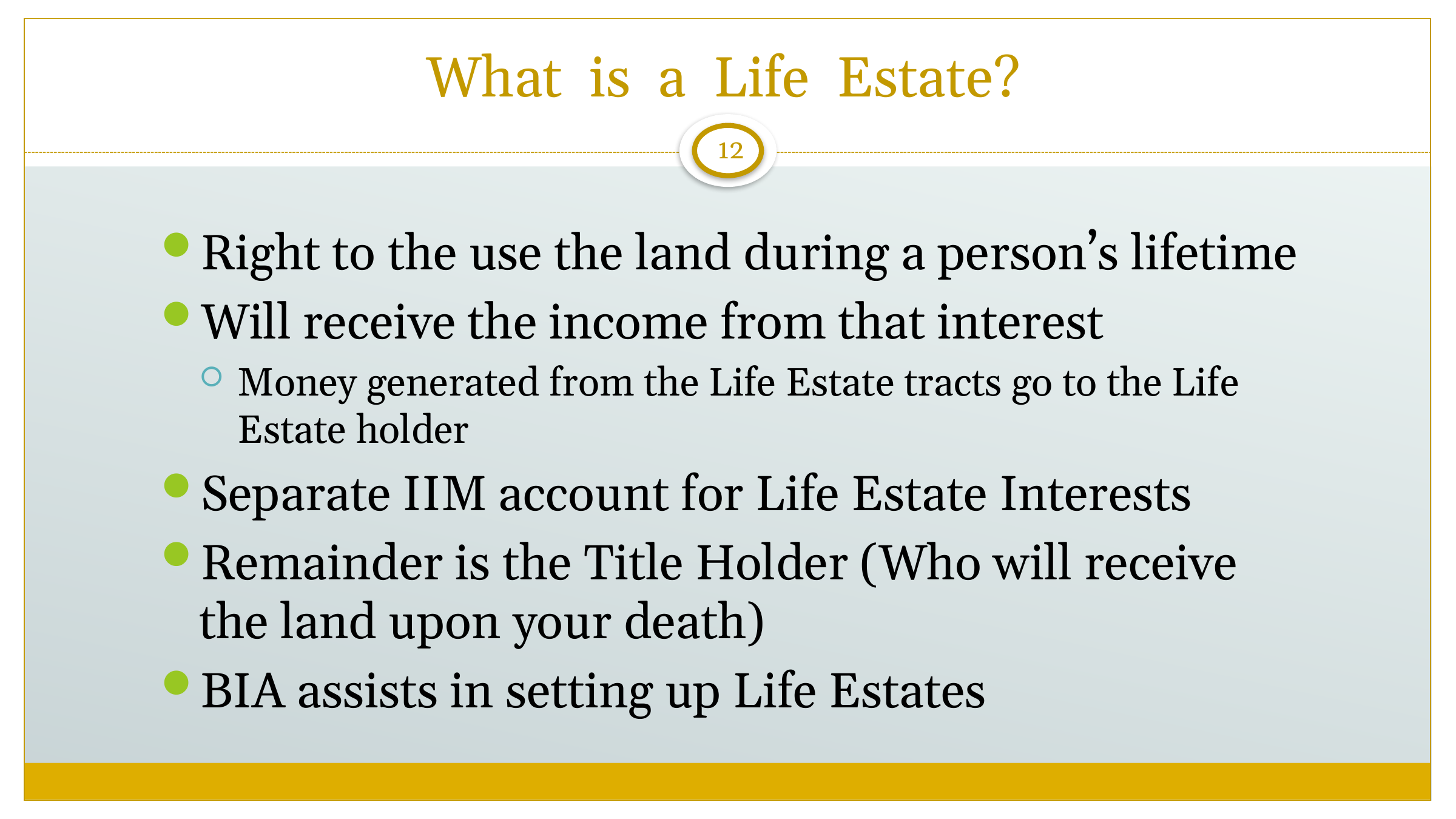

# What  is  a  Life  Estate?
12

Right to the use the land during a person’s lifetime
Will receive the income from that interest
Money generated from the Life Estate tracts go to the Life Estate holder
Separate IIM account for Life Estate Interests
Remainder is the Title Holder (Who will receive the land upon your death)
BIA assists in setting up Life Estates